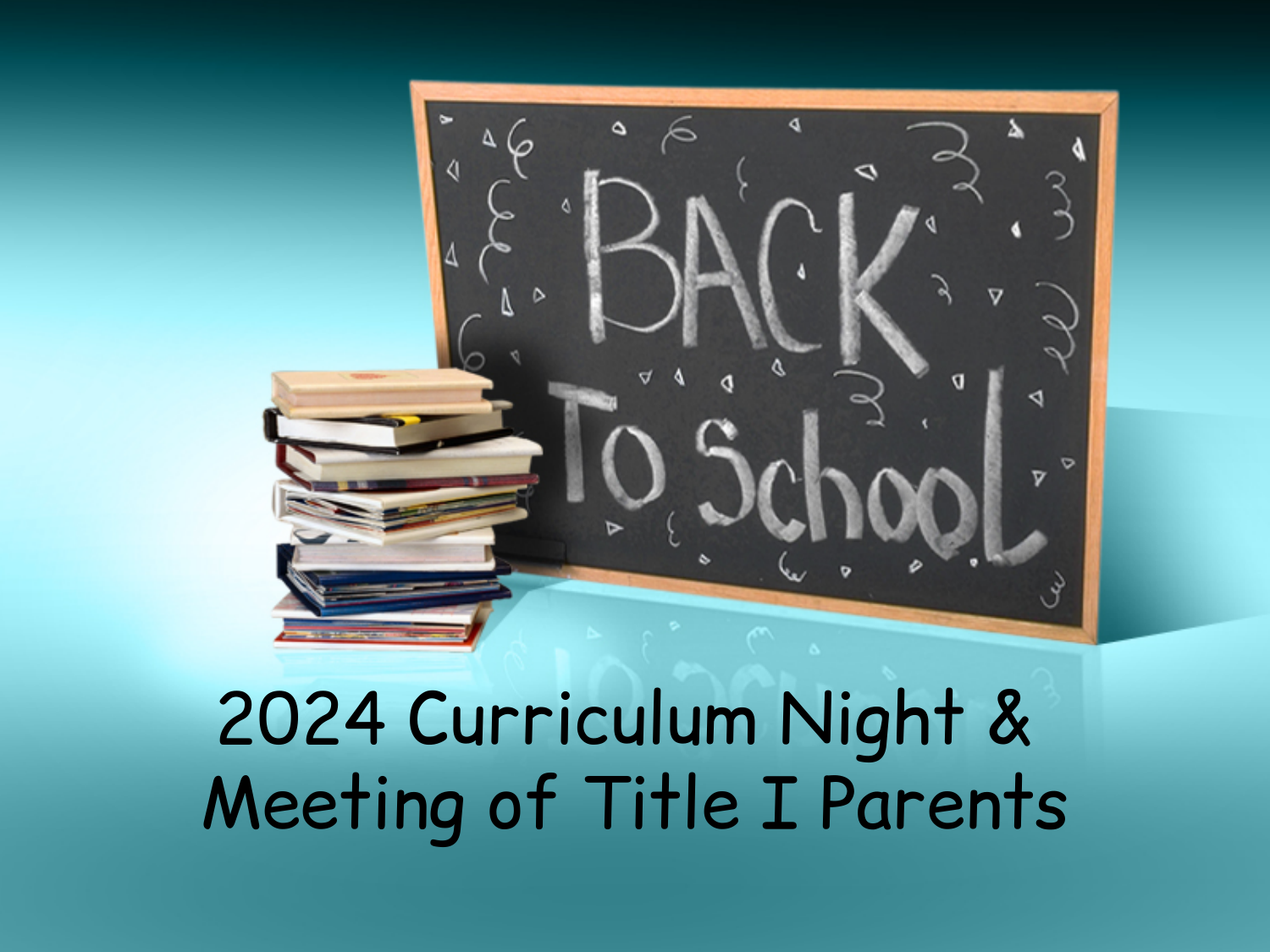

# 2024 Curriculum Night & Meeting of Title I Parents